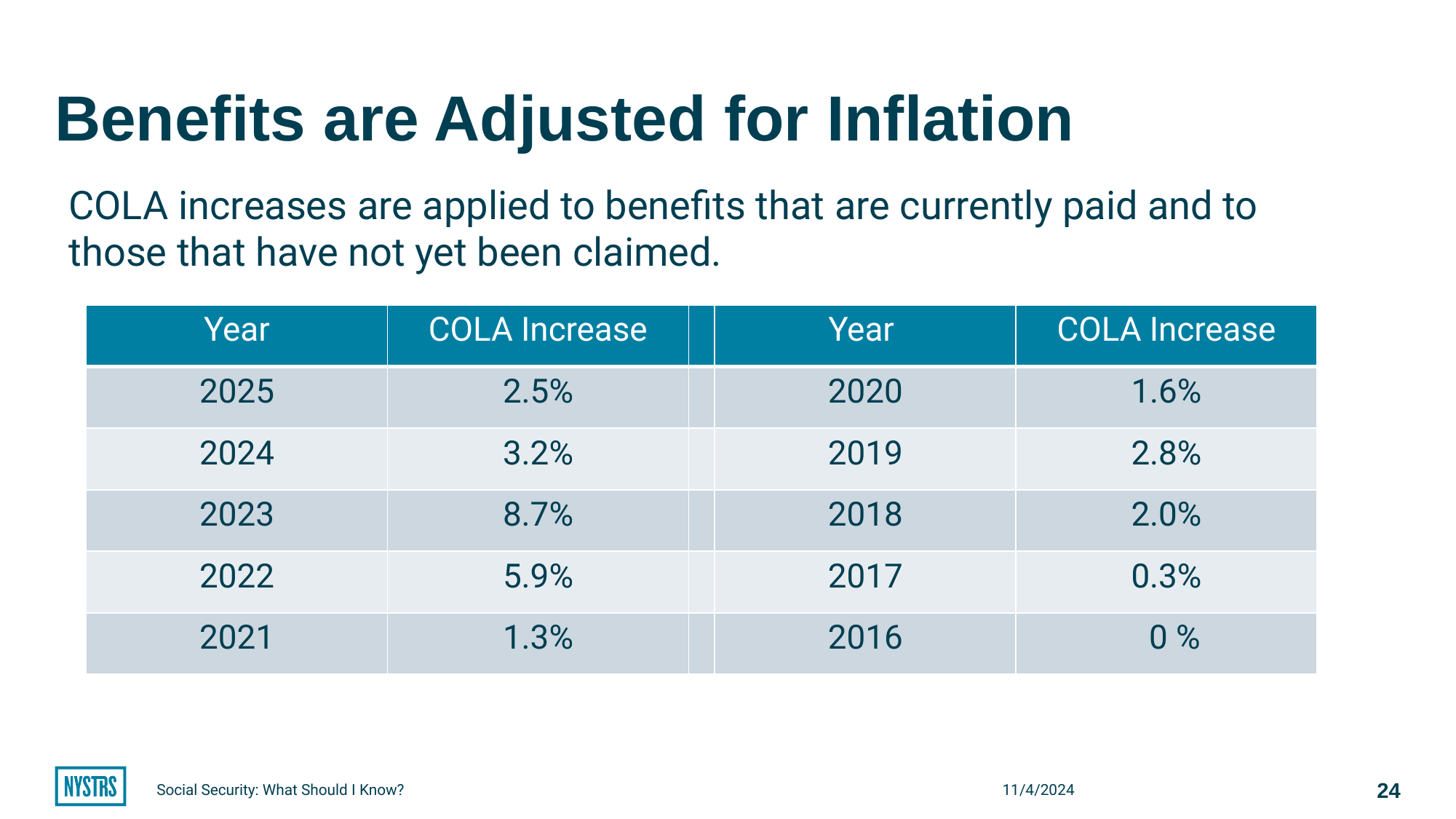

# Benefits are Adjusted for Inflation
COLA increases are applied to benefits that are currently paid and to those that have not yet been claimed.
| Year | COLA Increase |  | Year | COLA Increase |
| --- | --- | --- | --- | --- |
| 2025 | 2.5% |  | 2020 | 1.6% |
| 2024 | 3.2% |  | 2019 | 2.8% |
| 2023 | 8.7% |  | 2018 | 2.0% |
| 2022 | 5.9% |  | 2017 | 0.3% |
| 2021 | 1.3% |  | 2016 | 0 % |
Social Security: What Should I Know?
11/4/2024
24